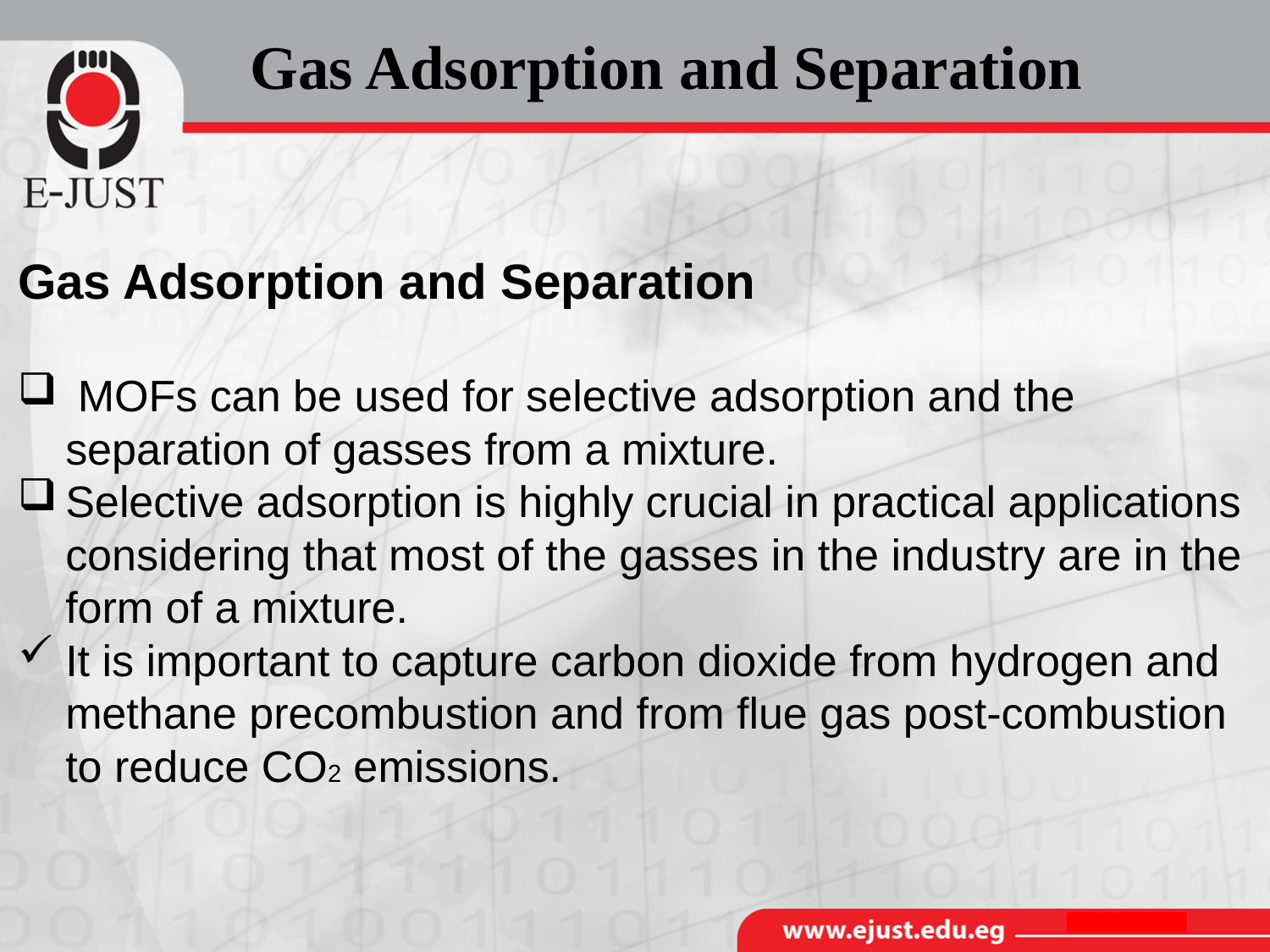

# Gas Adsorption and Separation

Gas Adsorption and Separation

 MOFs can be used for selective adsorption and the separation of gasses from a mixture.
Selective adsorption is highly crucial in practical applications considering that most of the gasses in the industry are in the form of a mixture.
It is important to capture carbon dioxide from hydrogen and methane precombustion and from flue gas post-combustion to reduce CO2 emissions.